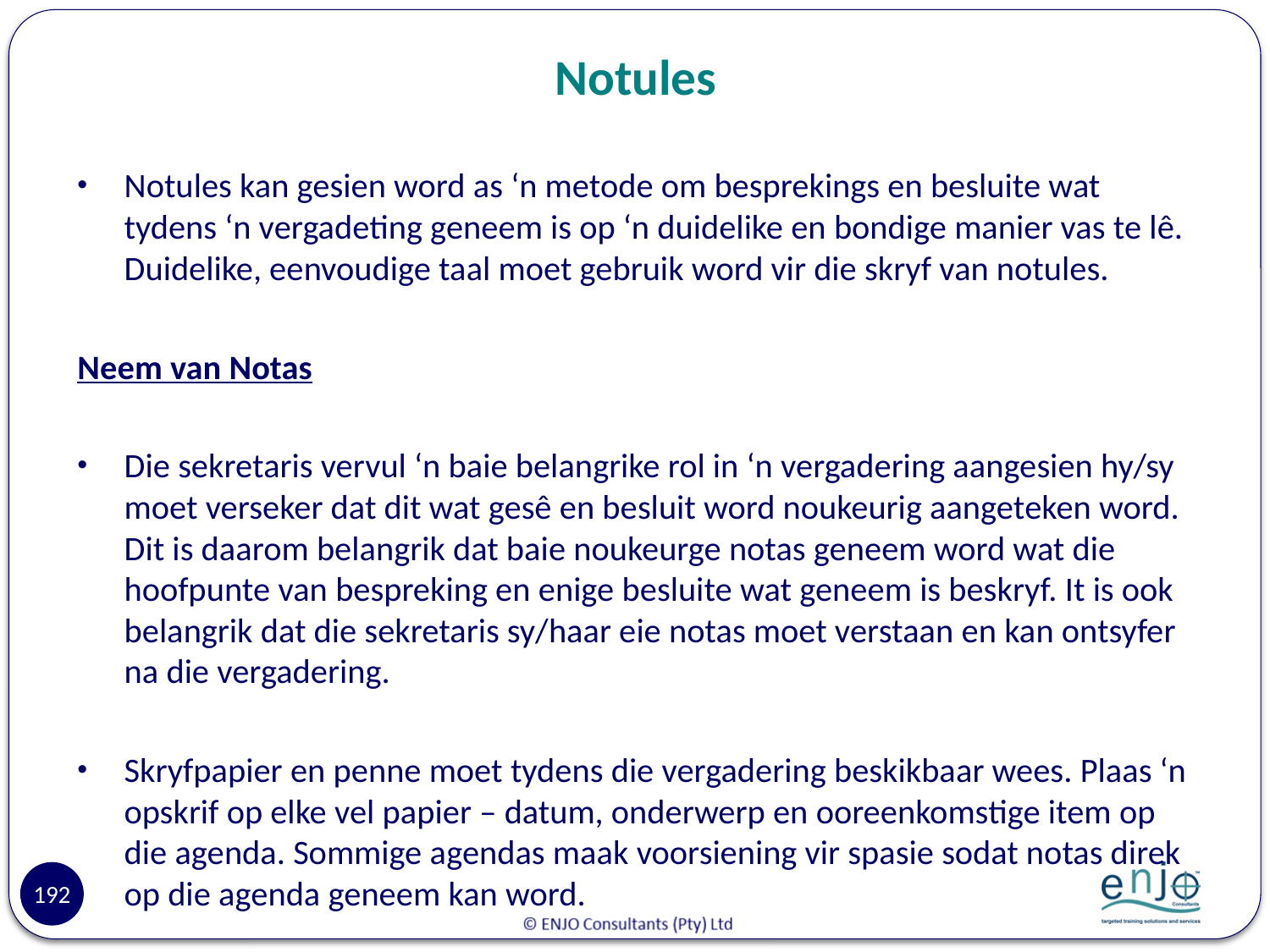

# Notules

Notules kan gesien word as ‘n metode om besprekings en besluite wat tydens ‘n vergadeting geneem is op ‘n duidelike en bondige manier vas te lê. Duidelike, eenvoudige taal moet gebruik word vir die skryf van notules.

Neem van Notas

Die sekretaris vervul ‘n baie belangrike rol in ‘n vergadering aangesien hy/sy moet verseker dat dit wat gesê en besluit word noukeurig aangeteken word. Dit is daarom belangrik dat baie noukeurge notas geneem word wat die hoofpunte van bespreking en enige besluite wat geneem is beskryf. It is ook belangrik dat die sekretaris sy/haar eie notas moet verstaan en kan ontsyfer na die vergadering.

Skryfpapier en penne moet tydens die vergadering beskikbaar wees. Plaas ‘n opskrif op elke vel papier – datum, onderwerp en ooreenkomstige item op die agenda. Sommige agendas maak voorsiening vir spasie sodat notas direk op die agenda geneem kan word.

192